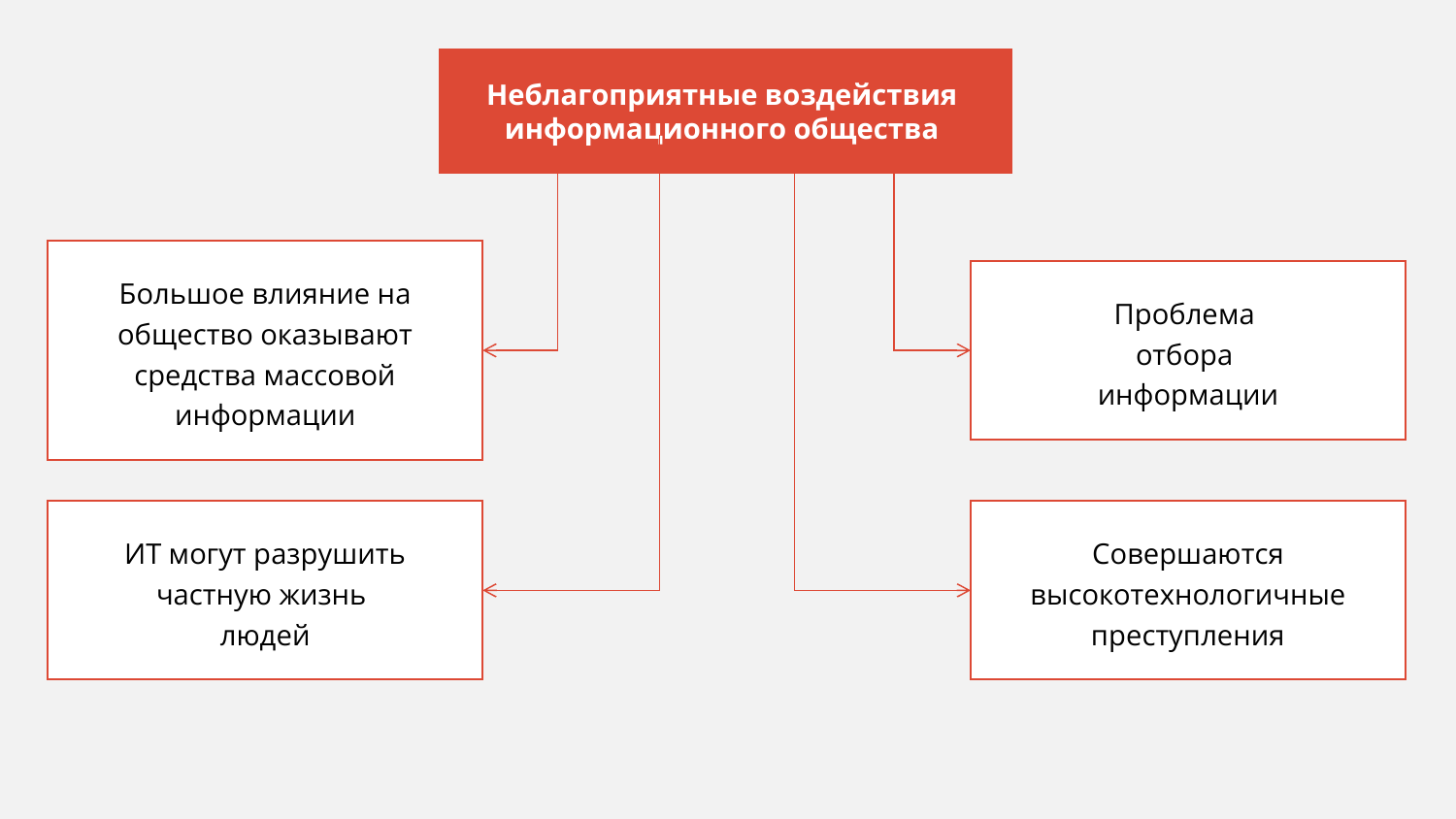

Неблагоприятные воздействия  информационного общества
Большое влияние на общество оказывают средства массовой информации
Проблема
отбора
информации
ИТ могут разрушить частную жизнь
людей
Совершаются высокотехнологичные преступления